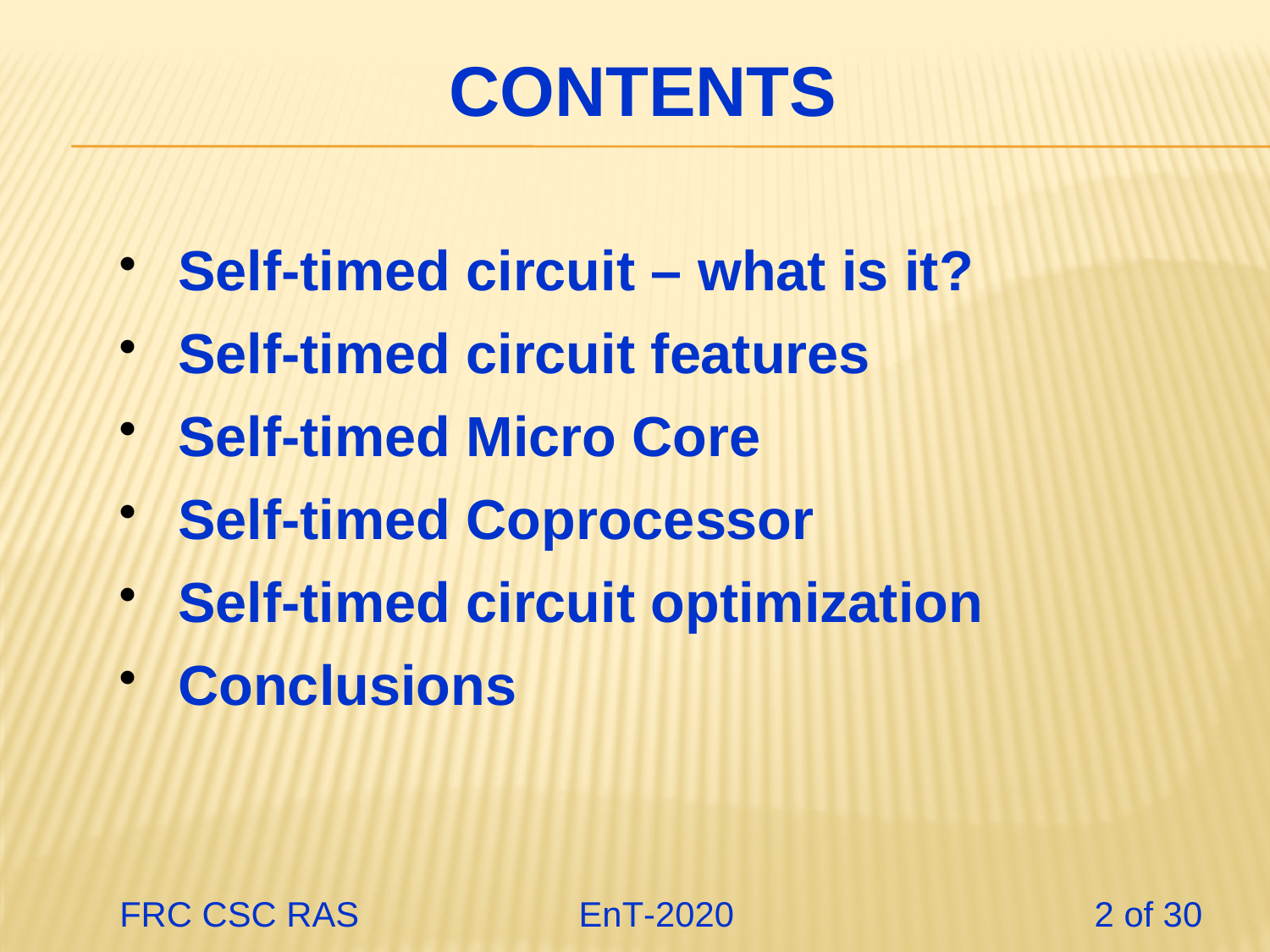

# contents

Self-timed circuit – what is it?
Self-timed circuit features
Self-timed Micro Core
Self-timed Coprocessor
Self-timed circuit optimization
Conclusions

           FRC CSC RAS 		      EnT-2020                                     2 of 30